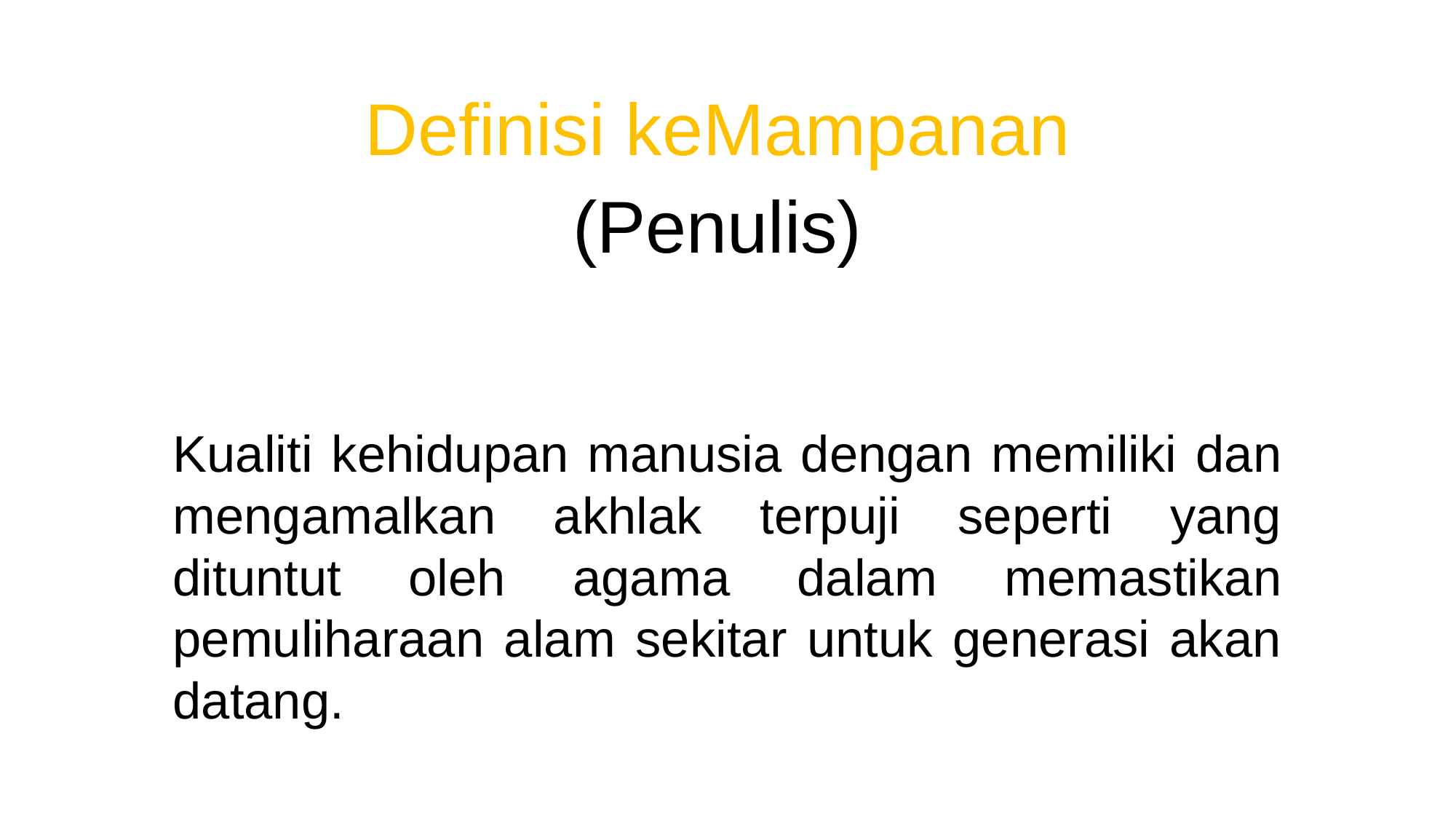

Definisi keMampanan
(Penulis)
Kualiti kehidupan manusia dengan memiliki dan mengamalkan akhlak terpuji seperti yang dituntut oleh agama dalam memastikan pemuliharaan alam sekitar untuk generasi akan datang.